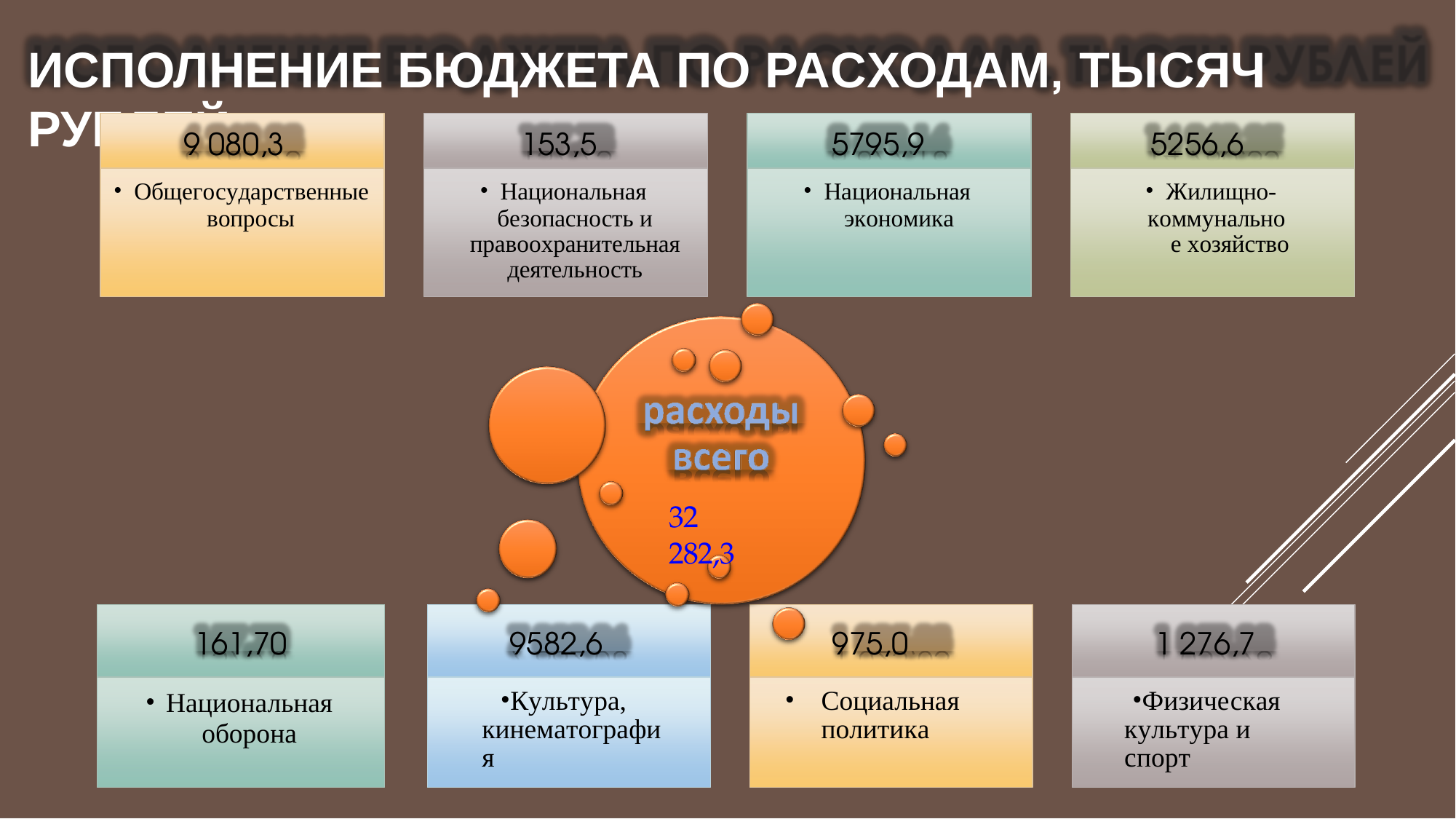

# ИСПОЛНЕНИЕ БЮДЖЕТА ПО РАСХОДАМ, ТЫСЯЧ РУБЛЕЙ

9 080,3	153,5	5795,9	5256,6

Общегосударственные
вопросы
Национальная
безопасность и правоохранительная деятельность
Национальная
экономика
Жилищно-
коммунальное хозяйство

32 282,3

161,70
9582,6
975,0
1 276,7

Национальная
оборона
Культура, кинематография
Социальная политика
Физическая культура и спорт